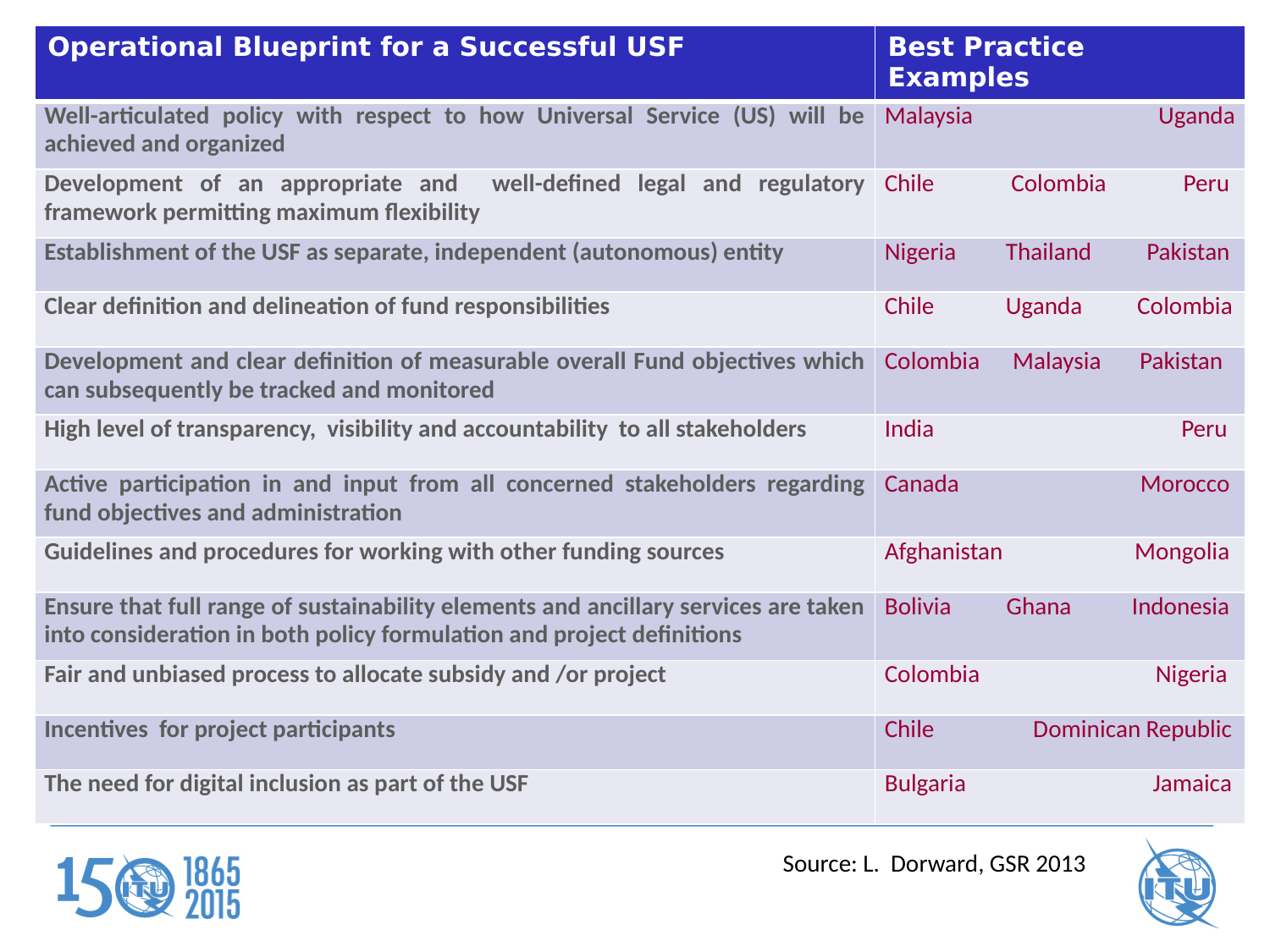

| Operational Blueprint for a Successful USF | Best Practice Examples |
| --- | --- |
| Well-articulated policy with respect to how Universal Service (US) will be achieved and organized | Malaysia Uganda |
| Development of an appropriate and well-defined legal and regulatory framework permitting maximum flexibility | Chile Colombia Peru |
| Establishment of the USF as separate, independent (autonomous) entity | Nigeria Thailand Pakistan |
| Clear definition and delineation of fund responsibilities | Chile Uganda Colombia |
| Development and clear definition of measurable overall Fund objectives which can subsequently be tracked and monitored | Colombia Malaysia Pakistan |
| High level of transparency, visibility and accountability to all stakeholders | India Peru |
| Active participation in and input from all concerned stakeholders regarding fund objectives and administration | Canada Morocco |
| Guidelines and procedures for working with other funding sources | Afghanistan Mongolia |
| Ensure that full range of sustainability elements and ancillary services are taken into consideration in both policy formulation and project definitions | Bolivia Ghana Indonesia |
| Fair and unbiased process to allocate subsidy and /or project | Colombia Nigeria |
| Incentives for project participants | Chile Dominican Republic |
| The need for digital inclusion as part of the USF | Bulgaria Jamaica |

Source: L.  Dorward, GSR 2013